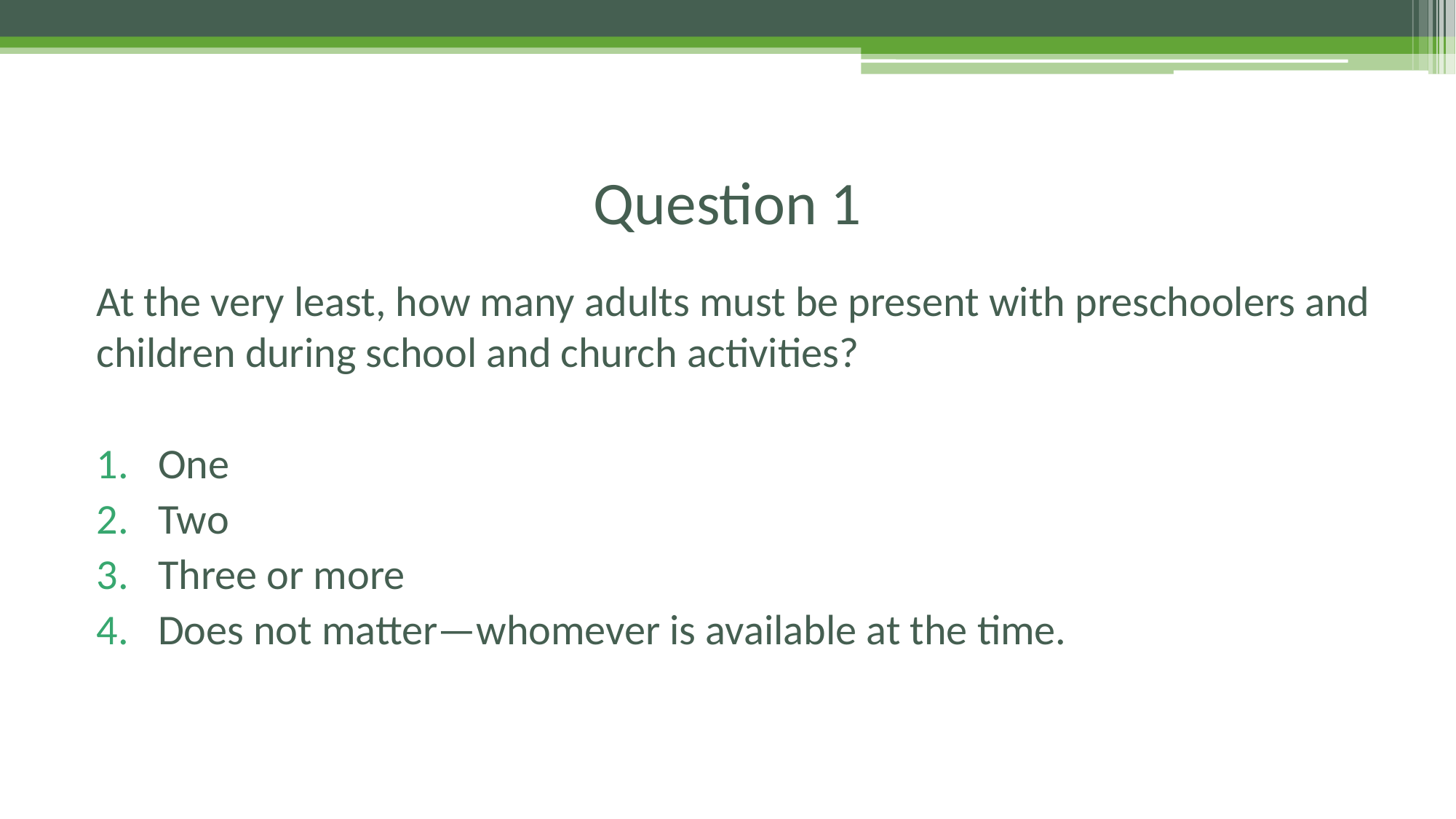

# Question 1
At the very least, how many adults must be present with preschoolers and children during school and church activities?

One
Two
Three or more
Does not matter—whomever is available at the time.